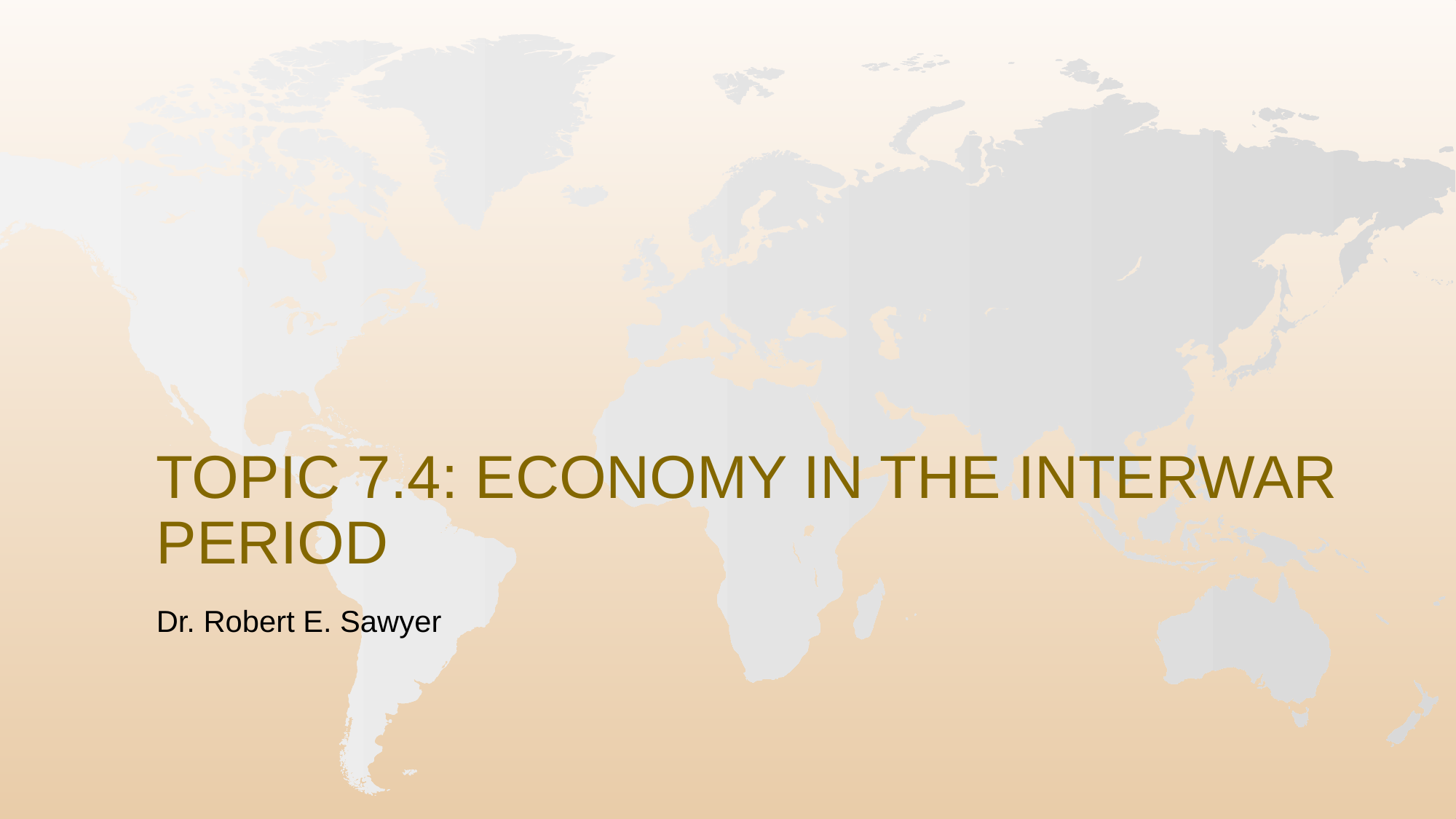

# Topic 7.4: Economy in the Interwar Period
Dr. Robert E. Sawyer